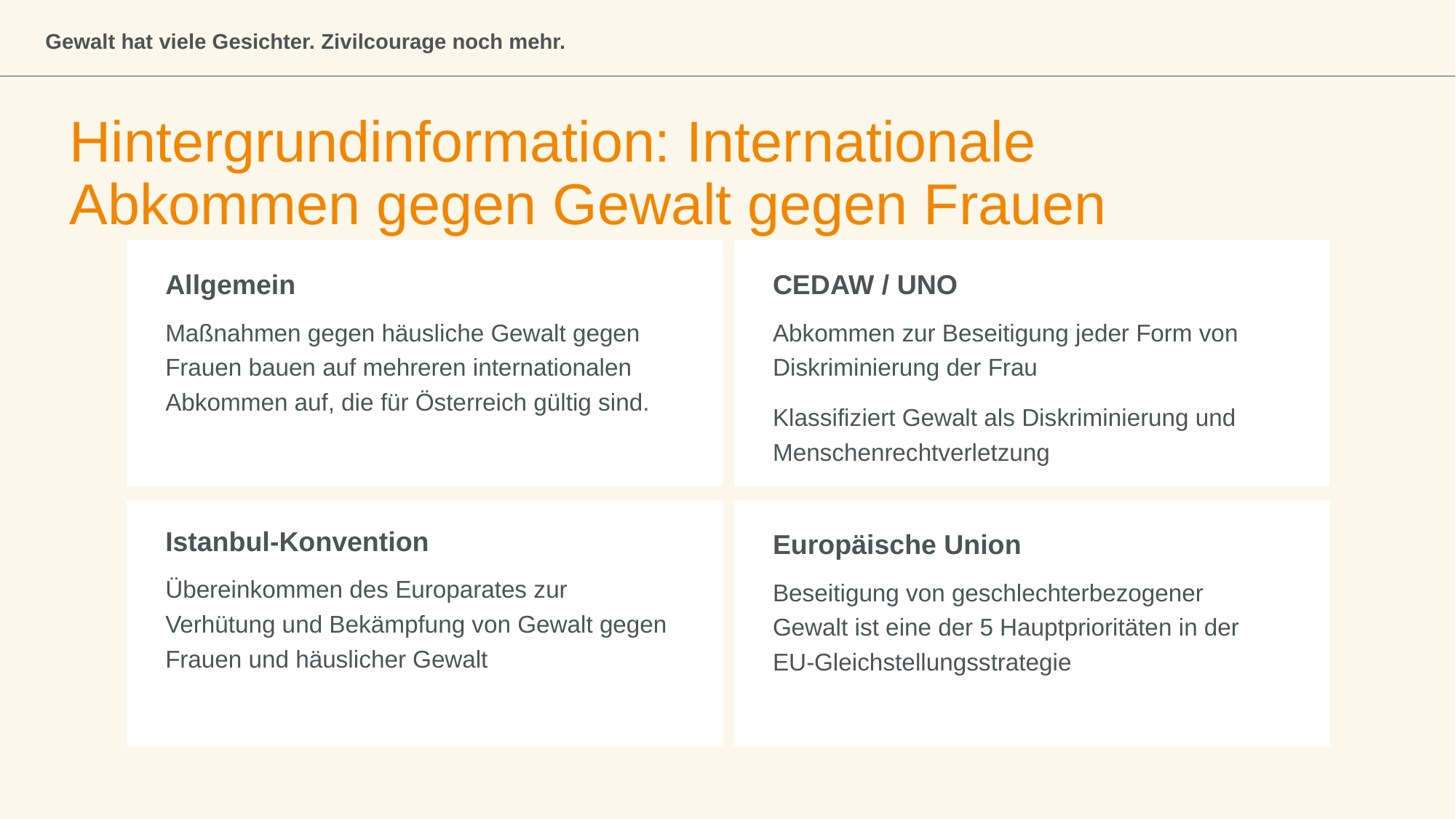

# Hintergrundinformation: Internationale Abkommen gegen Gewalt gegen Frauen
Allgemein
CEDAW / UNO
Maßnahmen gegen häusliche Gewalt gegen Frauen bauen auf mehreren internationalen Abkommen auf, die für Österreich gültig sind.
Abkommen zur Beseitigung jeder Form von Diskriminierung der Frau
Klassifiziert Gewalt als Diskriminierung und Menschenrechtverletzung
Istanbul-Konvention
Europäische Union
Übereinkommen des Europarates zur Verhütung und Bekämpfung von Gewalt gegen Frauen und häuslicher Gewalt
Beseitigung von geschlechterbezogener Gewalt ist eine der 5 Hauptprioritäten in der EU-Gleichstellungsstrategie